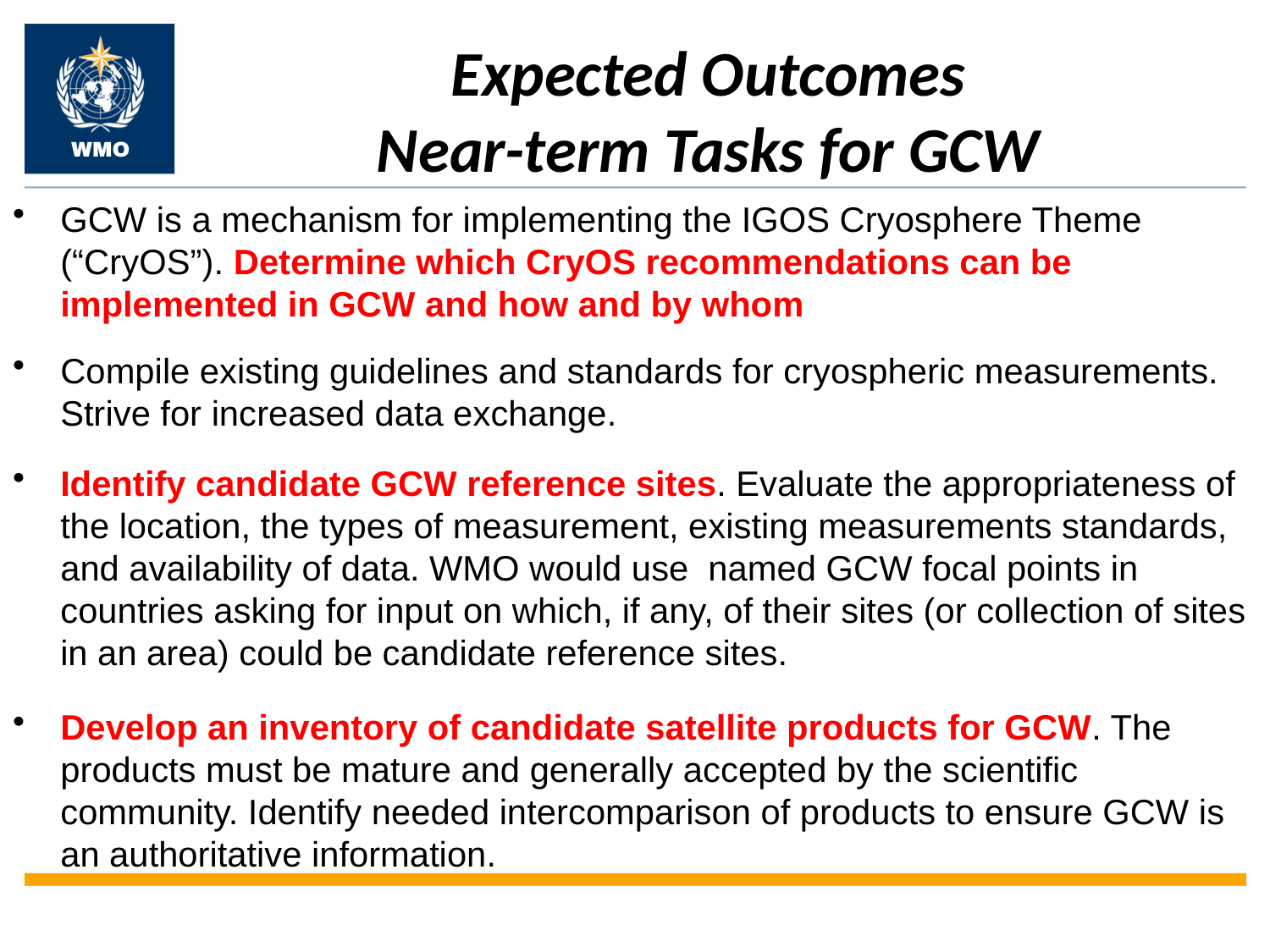

# Expected Outcomes Near-term Tasks for GCW
WMO
GCW is a mechanism for implementing the IGOS Cryosphere Theme (“CryOS”). Determine which CryOS recommendations can be implemented in GCW and how and by whom

Compile existing guidelines and standards for cryospheric measurements. Strive for increased data exchange.

Identify candidate GCW reference sites. Evaluate the appropriateness of the location, the types of measurement, existing measurements standards, and availability of data. WMO would use  named GCW focal points in countries asking for input on which, if any, of their sites (or collection of sites in an area) could be candidate reference sites.

Develop an inventory of candidate satellite products for GCW. The products must be mature and generally accepted by the scientific community. Identify needed intercomparison of products to ensure GCW is an authoritative information.